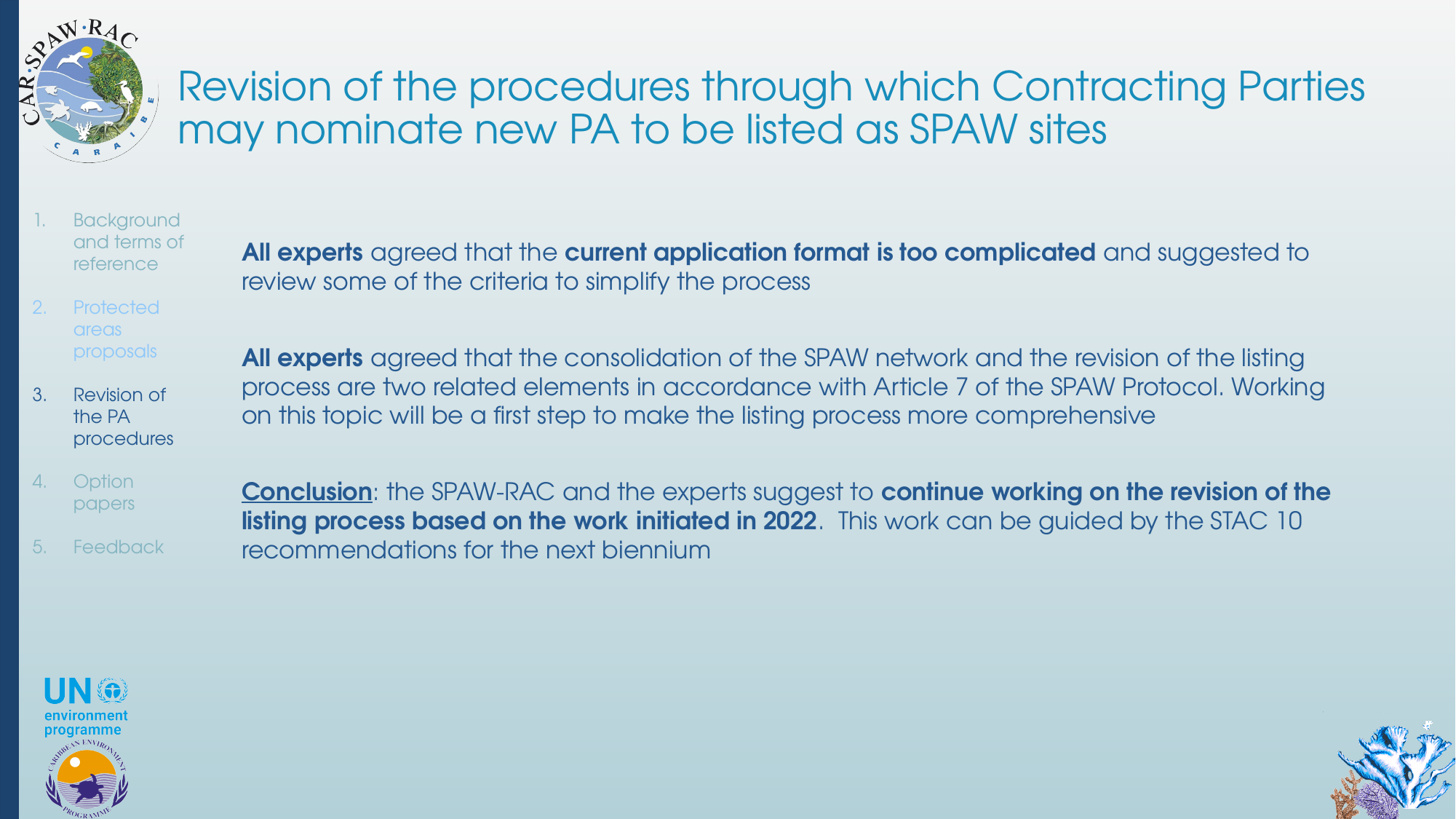

# Revision of the procedures through which Contracting Parties may nominate new PA to be listed as SPAW sites
Background and terms of reference

Protected areas proposals

Revision of the PA procedures

Option papers

Feedback
All experts agreed that the current application format is too complicated and suggested to review some of the criteria to simplify the process

All experts agreed that the consolidation of the SPAW network and the revision of the listing process are two related elements in accordance with Article 7 of the SPAW Protocol. Working on this topic will be a first step to make the listing process more comprehensive

Conclusion: the SPAW-RAC and the experts suggest to continue working on the revision of the listing process based on the work initiated in 2022.  This work can be guided by the STAC 10 recommendations for the next biennium